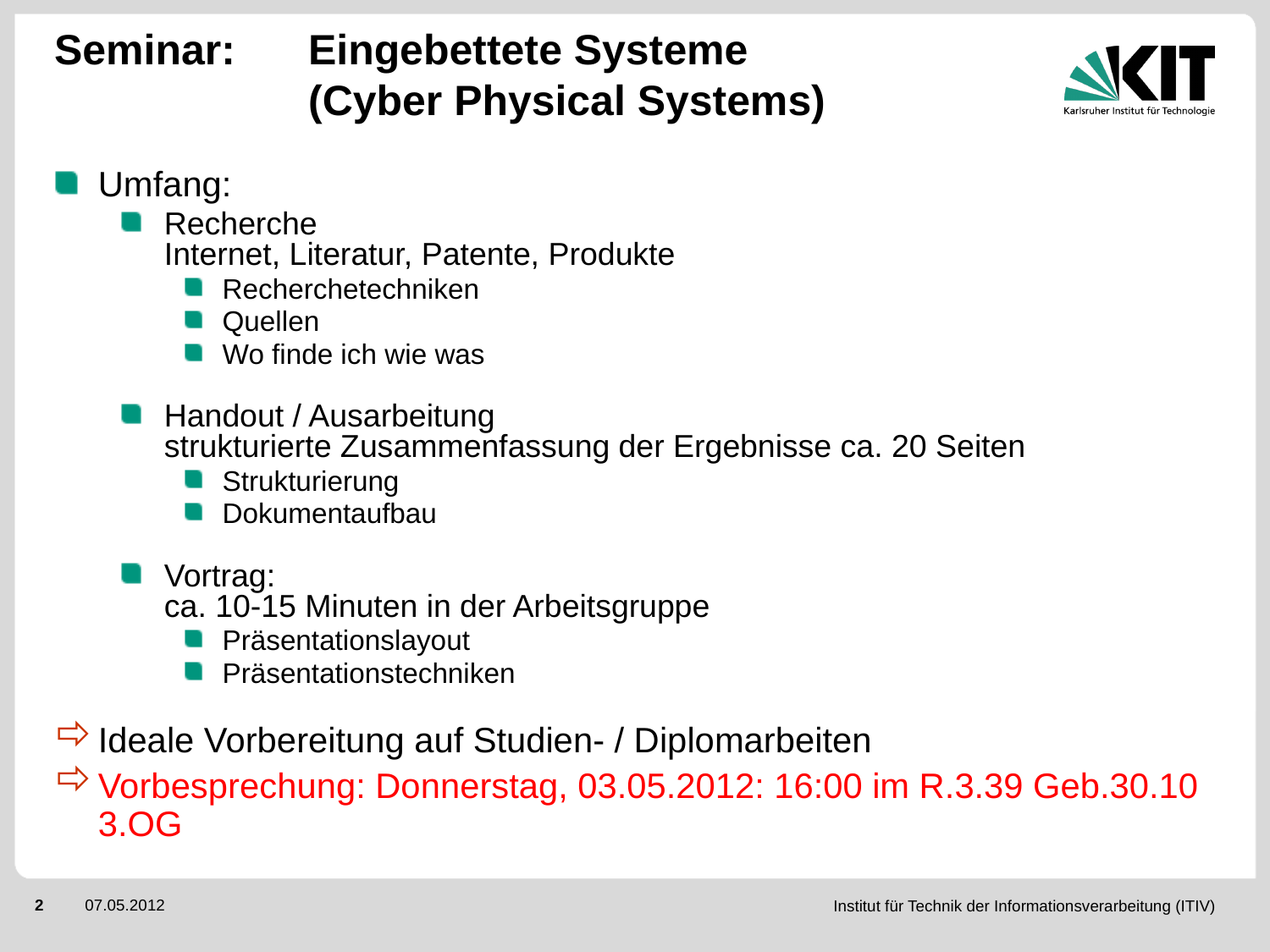

# Seminar: 	Eingebettete Systeme (Cyber Physical Systems)
Umfang:
Recherche
Internet, Literatur, Patente, Produkte
Recherchetechniken
Quellen
Wo finde ich wie was
Handout / Ausarbeitung
strukturierte Zusammenfassung der Ergebnisse ca. 20 Seiten
Strukturierung
Dokumentaufbau
Vortrag:
ca. 10-15 Minuten in der Arbeitsgruppe
Präsentationslayout
Präsentationstechniken
Ideale Vorbereitung auf Studien- / Diplomarbeiten
Vorbesprechung: Donnerstag, 03.05.2012: 16:00 im R.3.39 Geb.30.10 3.OG